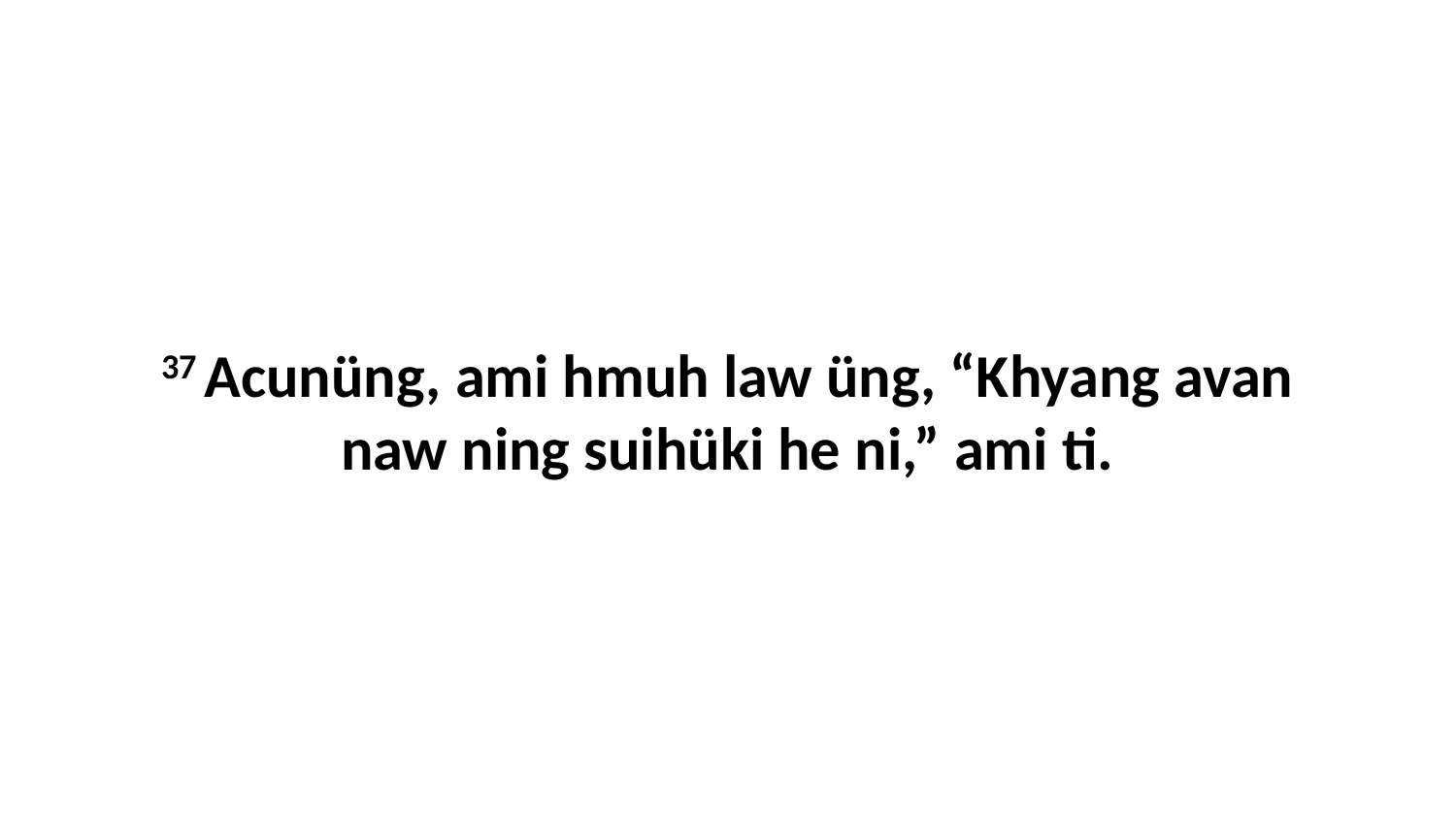

37 Acunüng, ami hmuh law üng, “Khyang avan naw ning suihüki he ni,” ami ti.